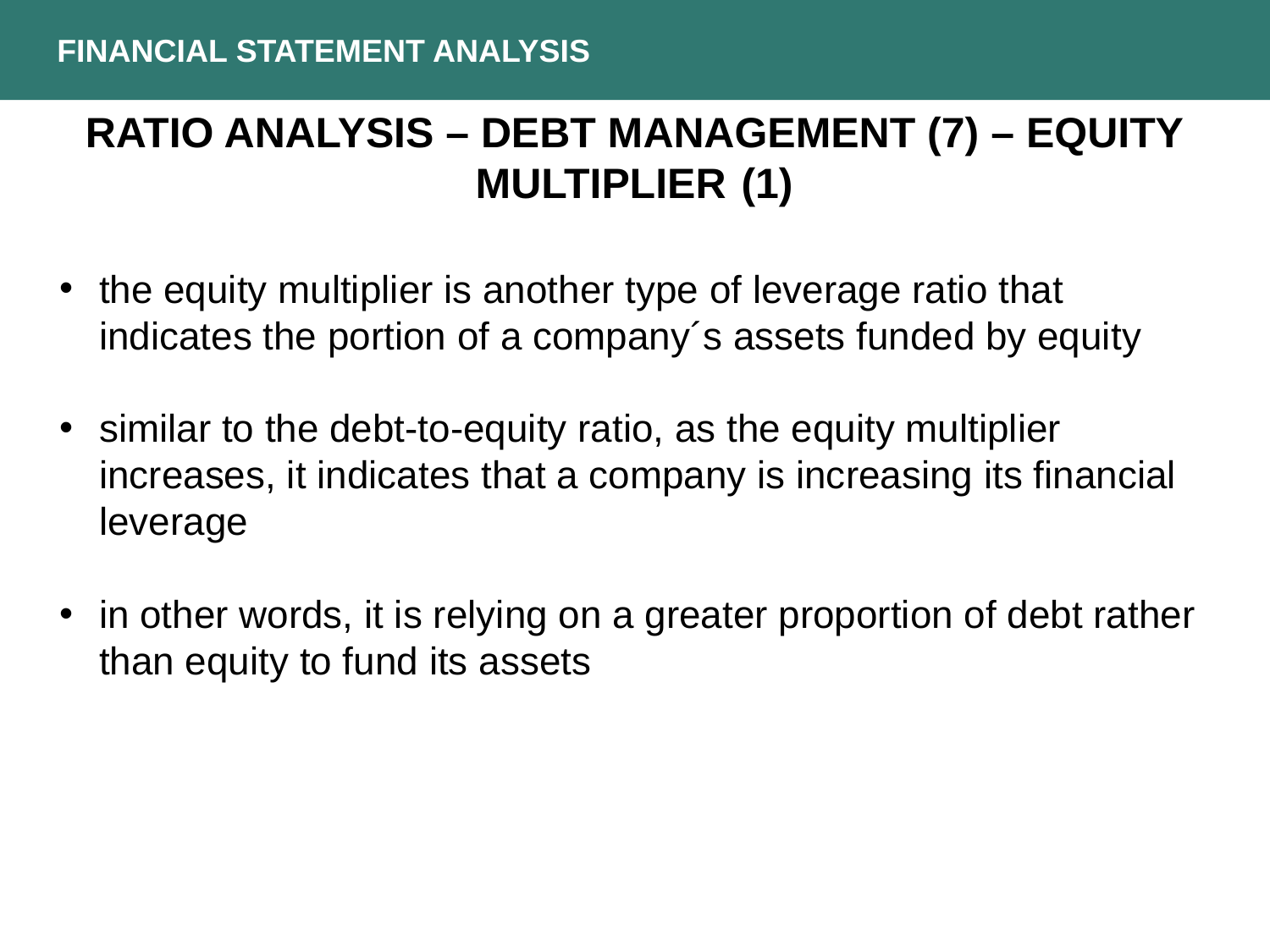

FINANCIAL STATEMENT ANALYSIS
RATIO ANALYSIS – DEBT MANAGEMENT (7) – EQUITY MULTIPLIER	 (1)

the equity multiplier is another type of leverage ratio that indicates the portion of a company´s assets funded by equity

similar to the debt-to-equity ratio, as the equity multiplier increases, it indicates that a company is increasing its financial leverage

in other words, it is relying on a greater proportion of debt rather than equity to fund its assets